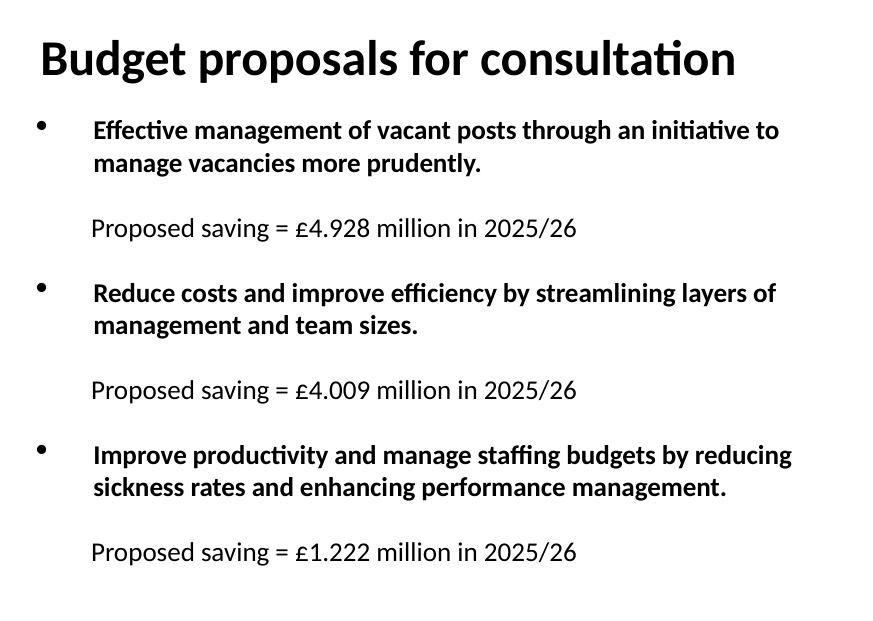

# Budget proposals for consultation
Effective management of vacant posts through an initiative to manage vacancies more prudently.

         Proposed saving = £4.928 million in 2025/26

Reduce costs and improve efficiency by streamlining layers of management and team sizes.

         Proposed saving = £4.009 million in 2025/26

Improve productivity and manage staffing budgets by reducing sickness rates and enhancing performance management.

         Proposed saving = £1.222 million in 2025/26